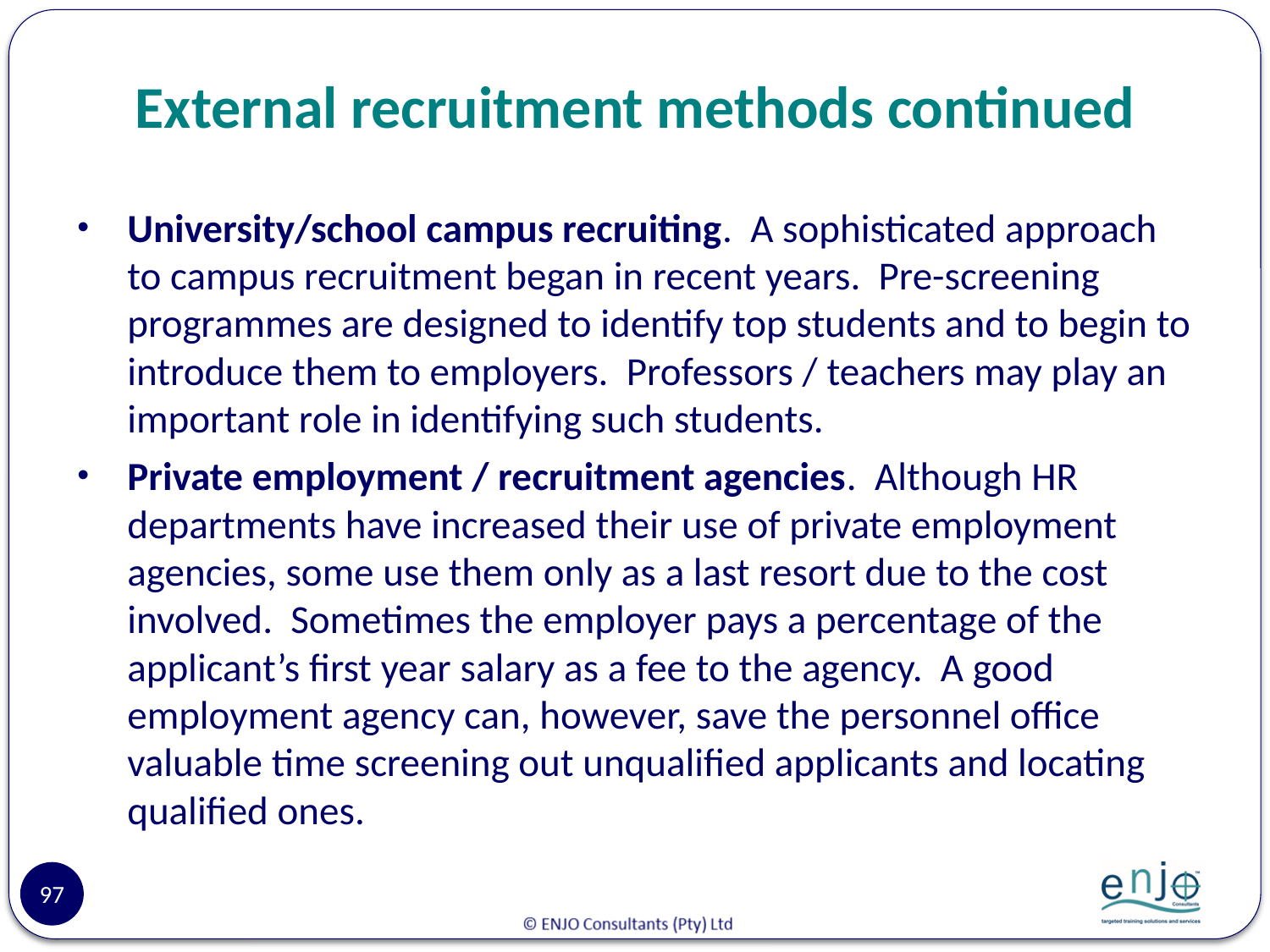

# External recruitment methods continued
University/school campus recruiting.  A sophisticated approach to campus recruitment began in recent years.  Pre-screening programmes are designed to identify top students and to begin to introduce them to employers.  Professors / teachers may play an important role in identifying such students.
Private employment / recruitment agencies.  Although HR departments have increased their use of private employment agencies, some use them only as a last resort due to the cost involved.  Sometimes the employer pays a percentage of the applicant’s first year salary as a fee to the agency.  A good employment agency can, however, save the personnel office valuable time screening out unqualified applicants and locating qualified ones.

97